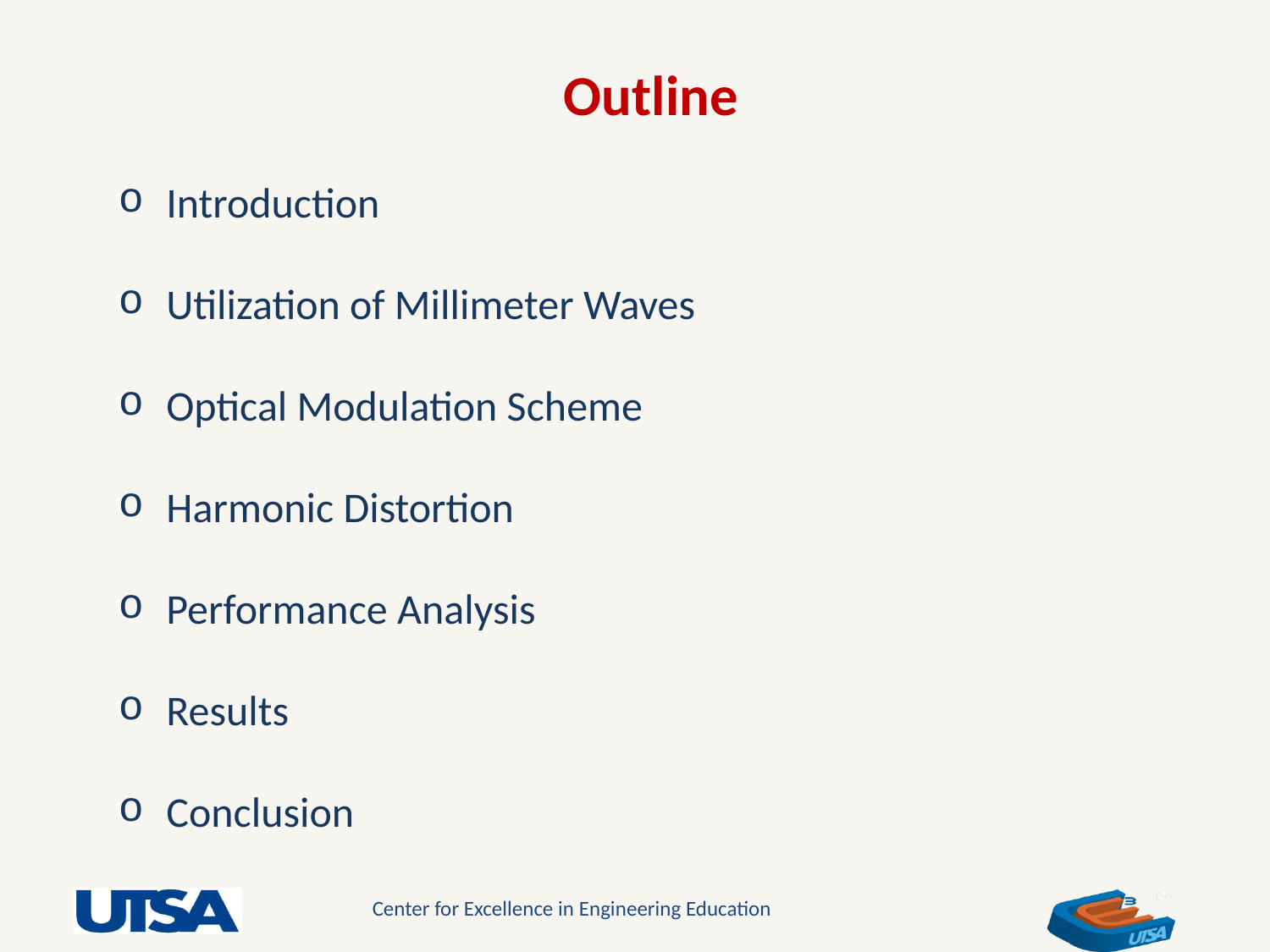

Outline
Introduction

Utilization of Millimeter Waves

Optical Modulation Scheme

Harmonic Distortion

Performance Analysis

Results

Conclusion